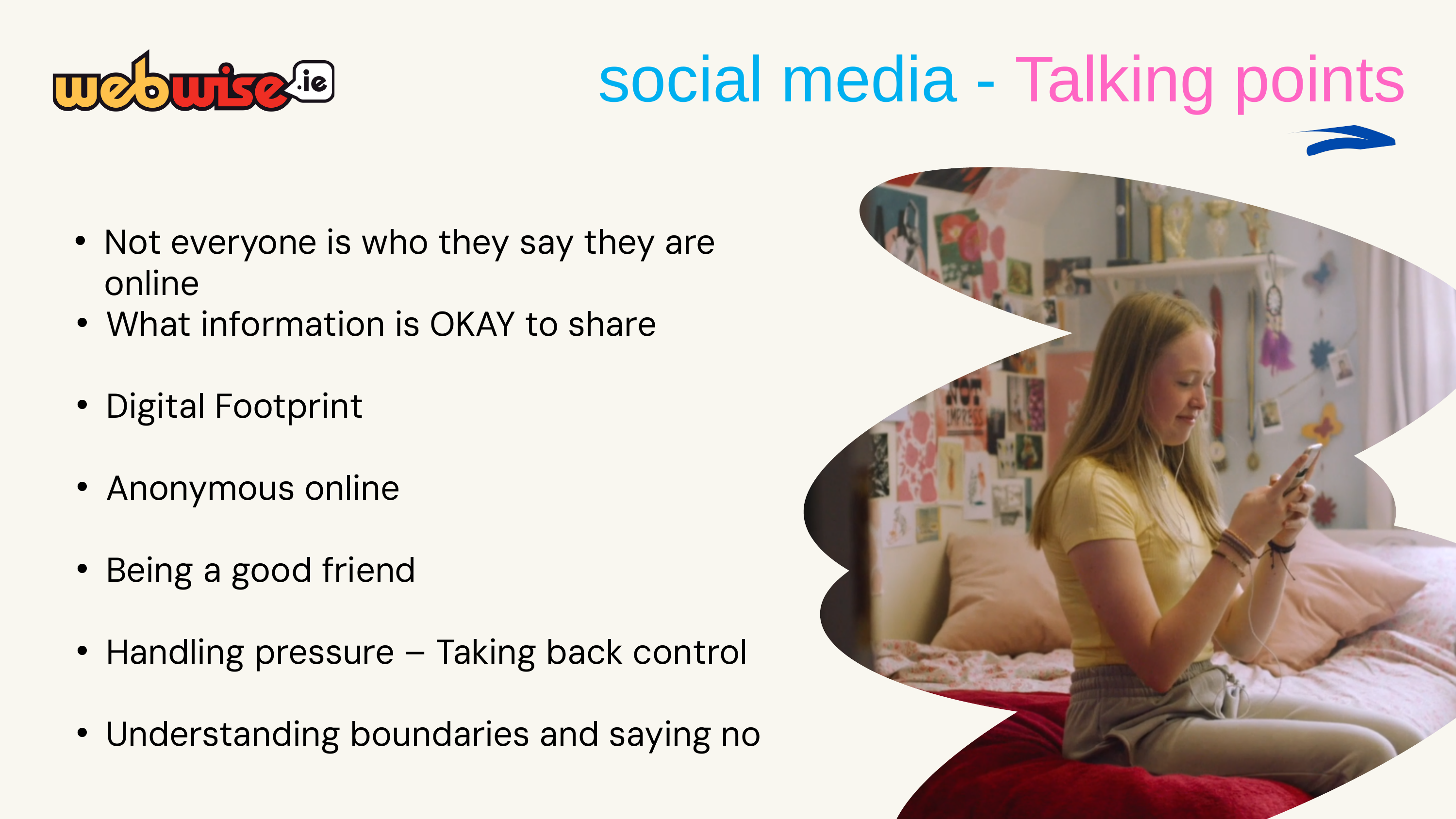

social media - Talking points

Not everyone is who they say they are online​

What information is OKAY to share​

Digital Footprint ​

Anonymous online ​

Being a good friend ​

Handling pressure – Taking back control ​

Understanding boundaries and saying no ​